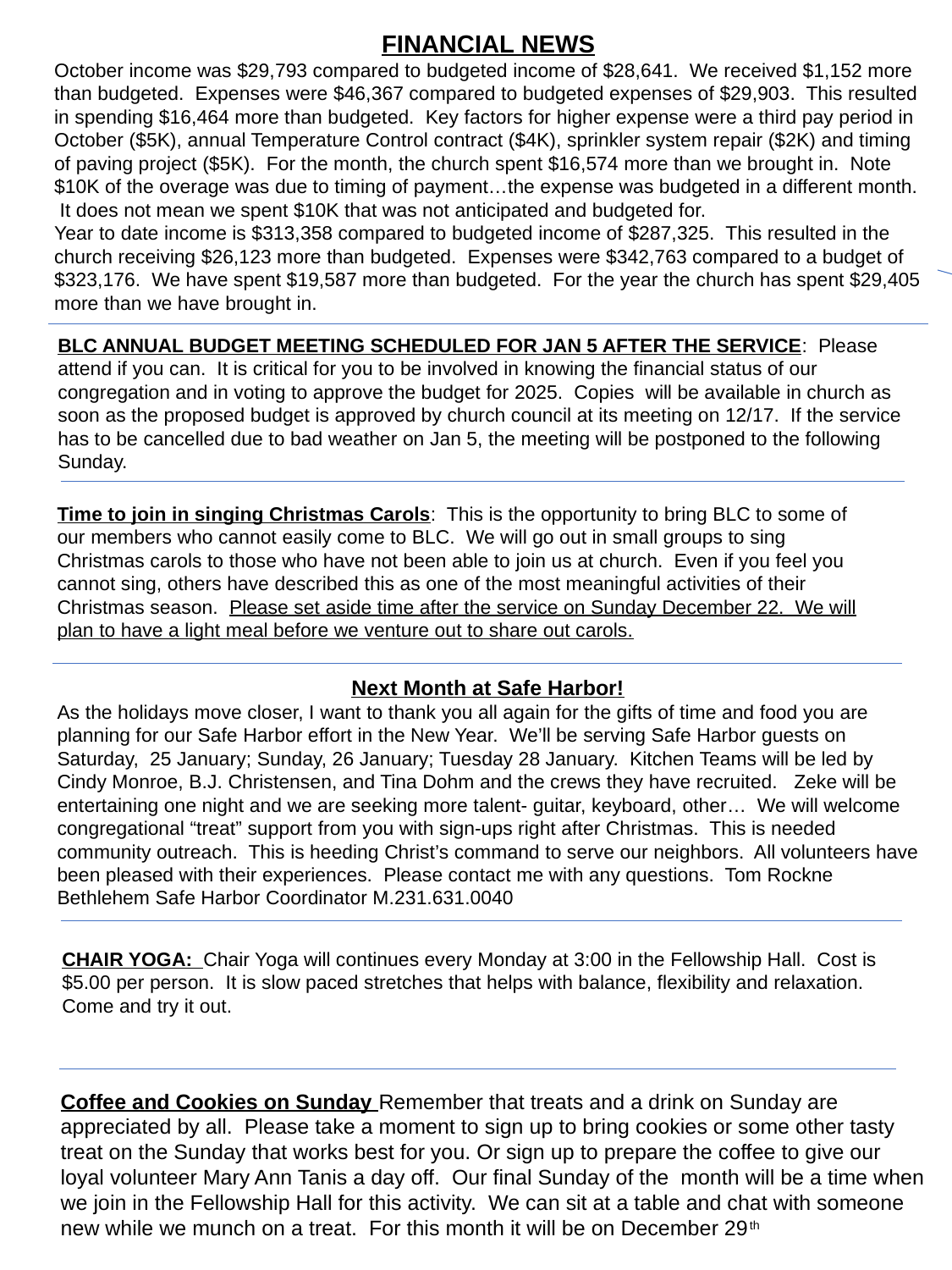

FINANCIAL NEWS
October income was $29,793 compared to budgeted income of $28,641.  We received $1,152 more than budgeted.  Expenses were $46,367 compared to budgeted expenses of $29,903.  This resulted in spending $16,464 more than budgeted.  Key factors for higher expense were a third pay period in October ($5K), annual Temperature Control contract ($4K), sprinkler system repair ($2K) and timing of paving project ($5K).  For the month, the church spent $16,574 more than we brought in.  Note $10K of the overage was due to timing of payment…the expense was budgeted in a different month.  It does not mean we spent $10K that was not anticipated and budgeted for.
Year to date income is $313,358 compared to budgeted income of $287,325.  This resulted in the church receiving $26,123 more than budgeted.  Expenses were $342,763 compared to a budget of $323,176.  We have spent $19,587 more than budgeted.  For the year the church has spent $29,405 more than we have brought in.
BLC ANNUAL BUDGET MEETING SCHEDULED FOR JAN 5 AFTER THE SERVICE:  Please attend if you can.  It is critical for you to be involved in knowing the financial status of our congregation and in voting to approve the budget for 2025.  Copies  will be available in church as soon as the proposed budget is approved by church council at its meeting on 12/17.  If the service has to be cancelled due to bad weather on Jan 5, the meeting will be postponed to the following Sunday.
Time to join in singing Christmas Carols:  This is the opportunity to bring BLC to some of our members who cannot easily come to BLC.  We will go out in small groups to sing Christmas carols to those who have not been able to join us at church.  Even if you feel you cannot sing, others have described this as one of the most meaningful activities of their Christmas season.  Please set aside time after the service on Sunday December 22.  We will plan to have a light meal before we venture out to share out carols.
Next Month at Safe Harbor!
As the holidays move closer, I want to thank you all again for the gifts of time and food you are planning for our Safe Harbor effort in the New Year.  We’ll be serving Safe Harbor guests on Saturday,  25 January; Sunday, 26 January; Tuesday 28 January.  Kitchen Teams will be led by Cindy Monroe, B.J. Christensen, and Tina Dohm and the crews they have recruited.   Zeke will be entertaining one night and we are seeking more talent- guitar, keyboard, other…  We will welcome congregational “treat” support from you with sign-ups right after Christmas.  This is needed community outreach.  This is heeding Christ’s command to serve our neighbors.  All volunteers have been pleased with their experiences.  Please contact me with any questions.  Tom Rockne
Bethlehem Safe Harbor Coordinator M.231.631.0040
CHAIR YOGA:  Chair Yoga will continues every Monday at 3:00 in the Fellowship Hall.  Cost is $5.00 per person.  It is slow paced stretches that helps with balance, flexibility and relaxation.  Come and try it out.
Coffee and Cookies on Sunday Remember that treats and a drink on Sunday are appreciated by all.  Please take a moment to sign up to bring cookies or some other tasty treat on the Sunday that works best for you. Or sign up to prepare the coffee to give our loyal volunteer Mary Ann Tanis a day off.  Our final Sunday of the  month will be a time when we join in the Fellowship Hall for this activity.  We can sit at a table and chat with someone new while we munch on a treat.  For this month it will be on December 29th